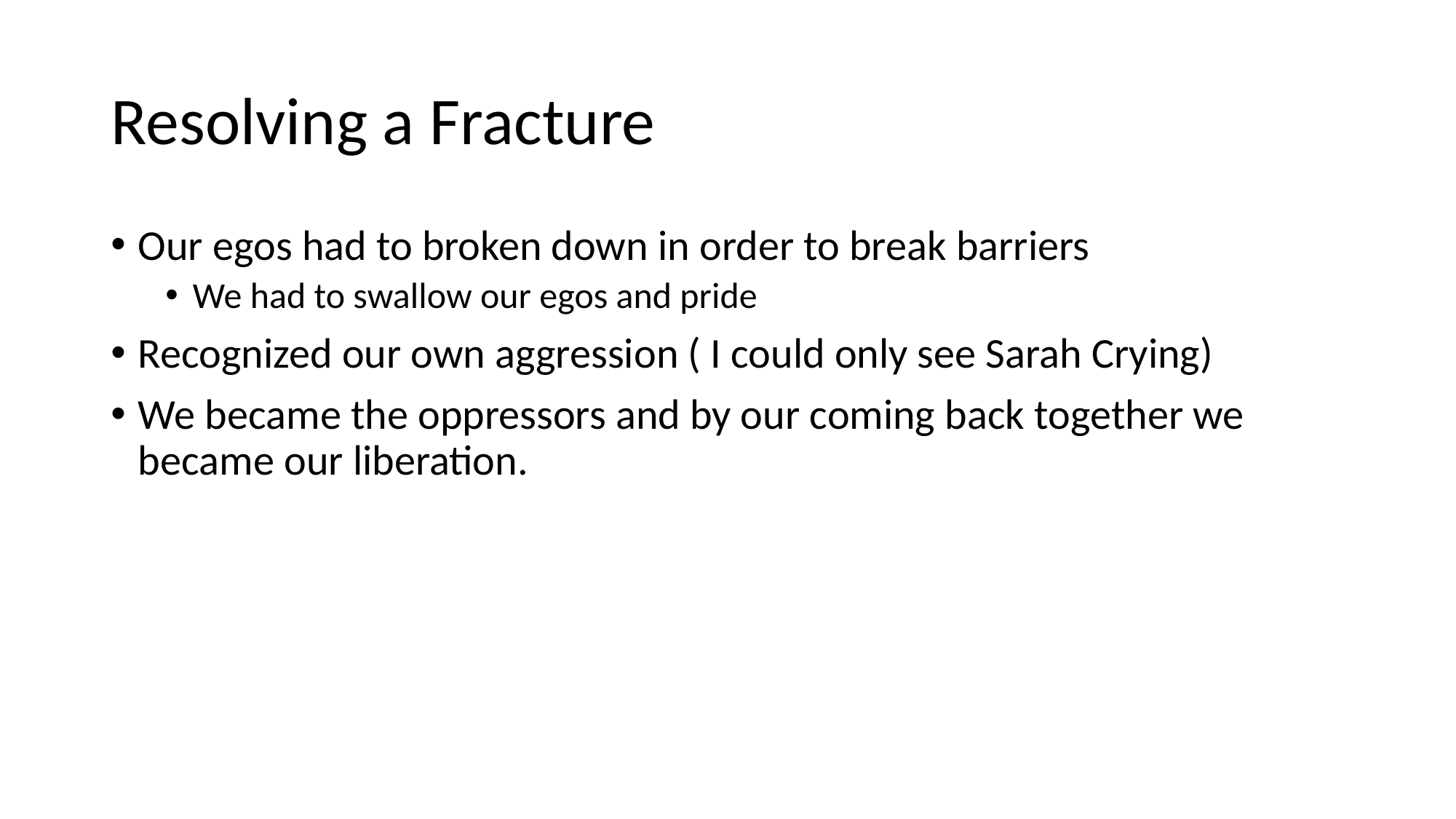

# Resolving a Fracture
Our egos had to broken down in order to break barriers
We had to swallow our egos and pride
Recognized our own aggression ( I could only see Sarah Crying)
We became the oppressors and by our coming back together we became our liberation.